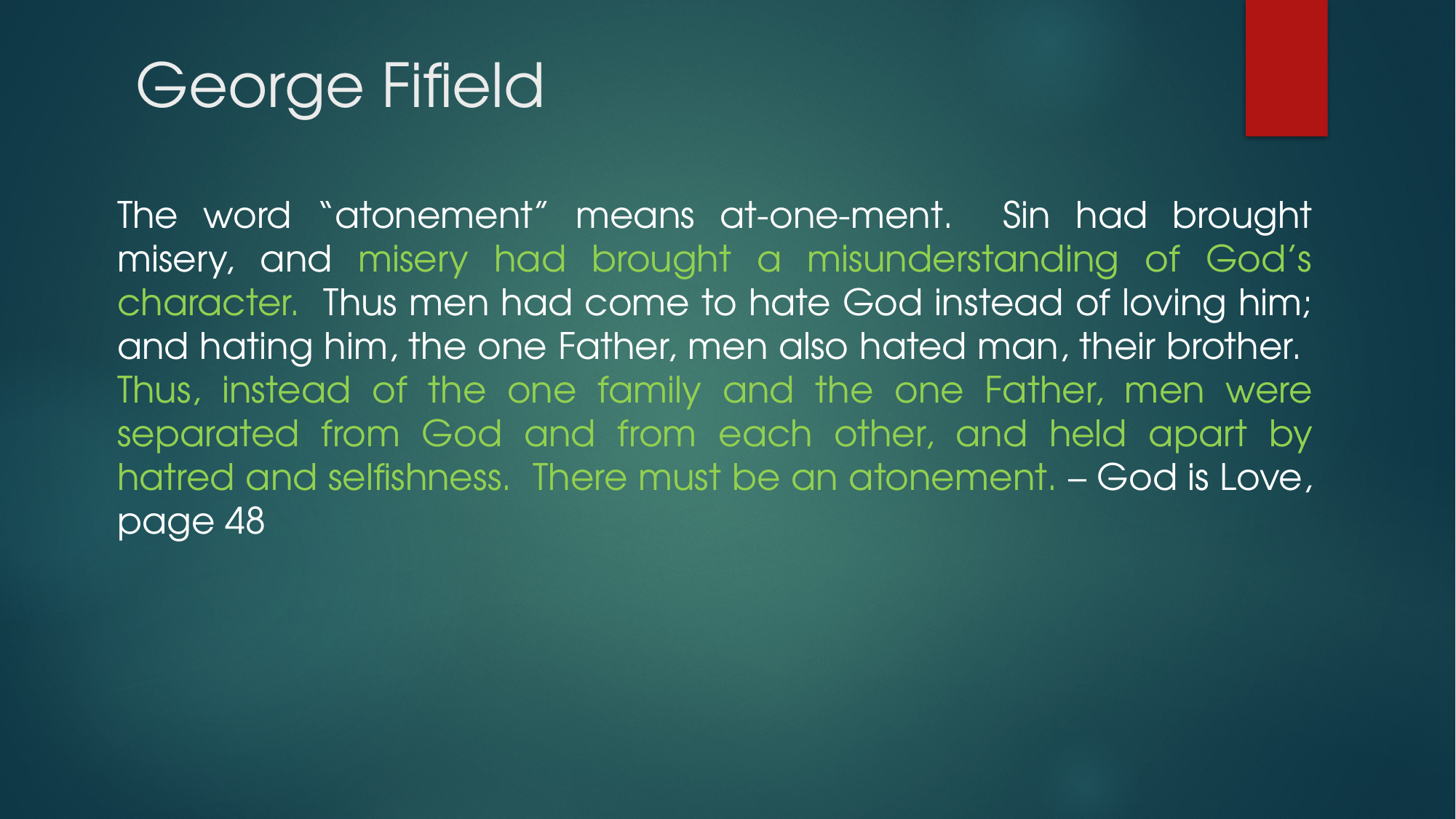

# George Fifield
The word “atonement” means at-one-ment.  Sin had brought misery, and misery had brought a misunderstanding of God’s character.  Thus men had come to hate God instead of loving him; and hating him, the one Father, men also hated man, their brother.  Thus, instead of the one family and the one Father, men were separated from God and from each other, and held apart by hatred and selfishness.  There must be an atonement. – God is Love, page 48